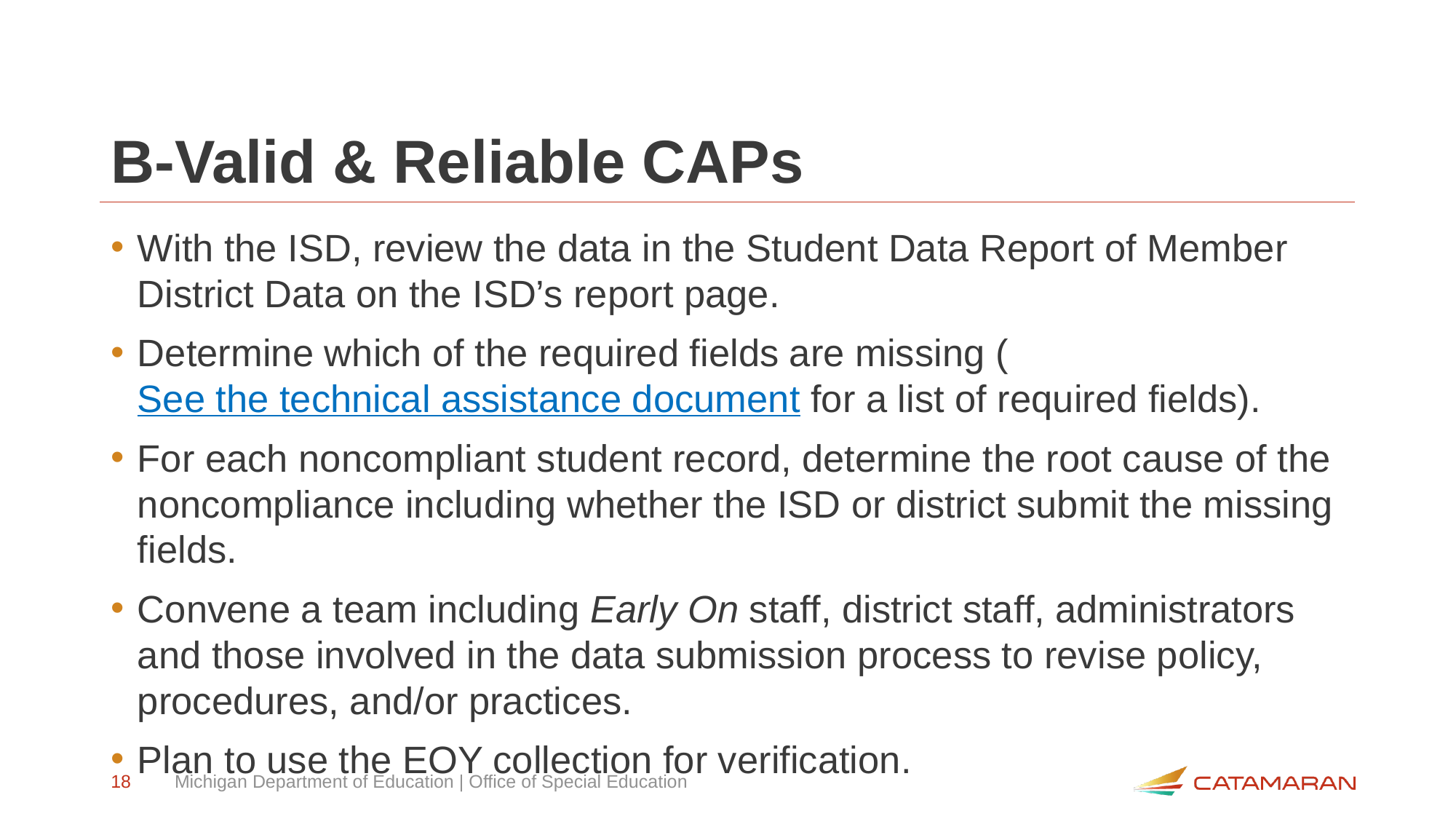

# B-Valid & Reliable CAPs
With the ISD, review the data in the Student Data Report of Member District Data on the ISD’s report page.
Determine which of the required fields are missing (See the technical assistance document for a list of required fields).
For each noncompliant student record, determine the root cause of the noncompliance including whether the ISD or district submit the missing fields.
Convene a team including Early On staff, district staff, administrators and those involved in the data submission process to revise policy, procedures, and/or practices.
Plan to use the EOY collection for verification.
18
Michigan Department of Education | Office of Special Education